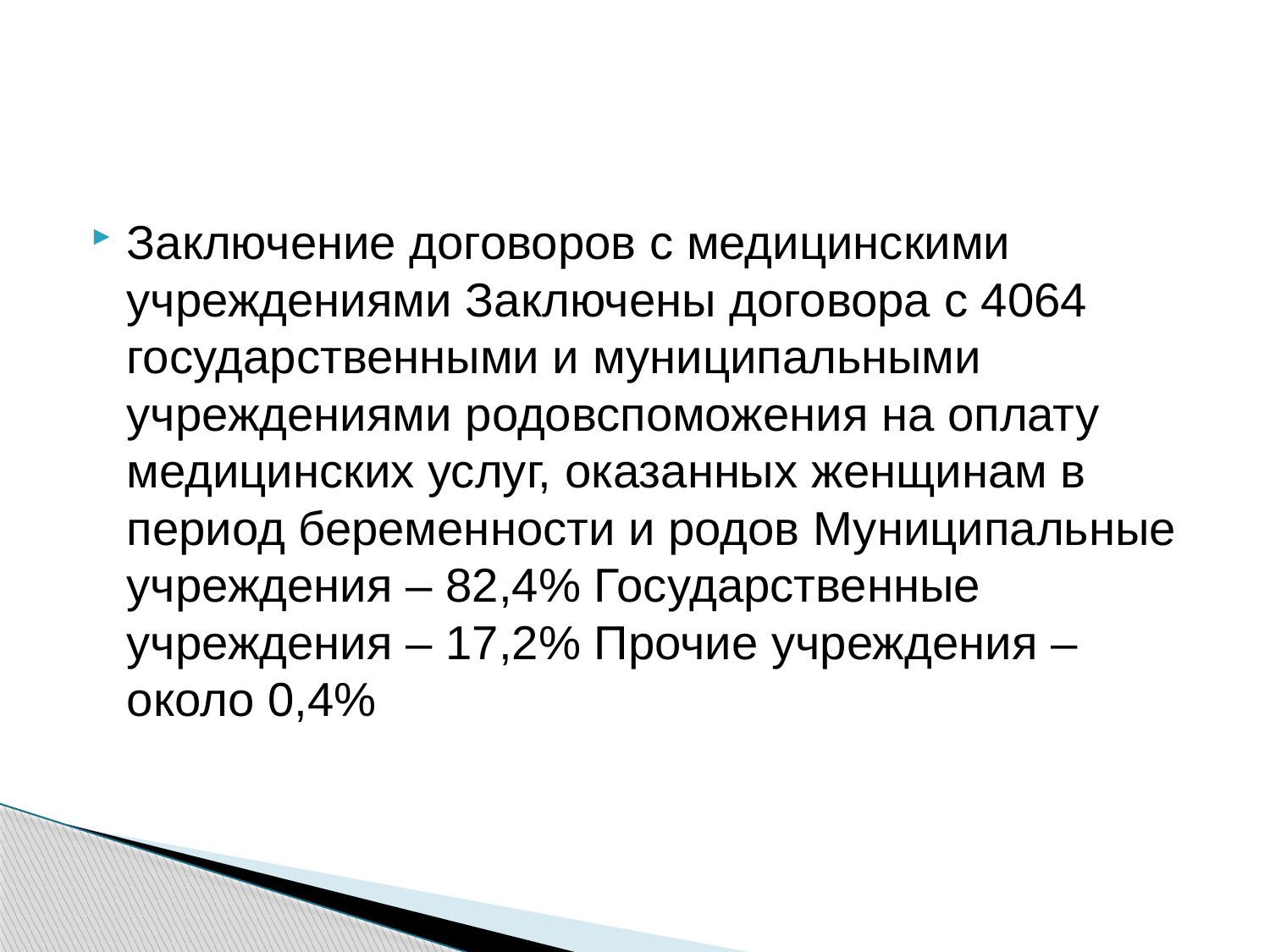

#
Заключение договоров с медицинскими учреждениями Заключены договора с 4064 государственными и муниципальными учреждениями родовспоможения на оплату медицинских услуг, оказанных женщинам в период беременности и родов Муниципальные учреждения – 82,4% Государственные учреждения – 17,2% Прочие учреждения – около 0,4%